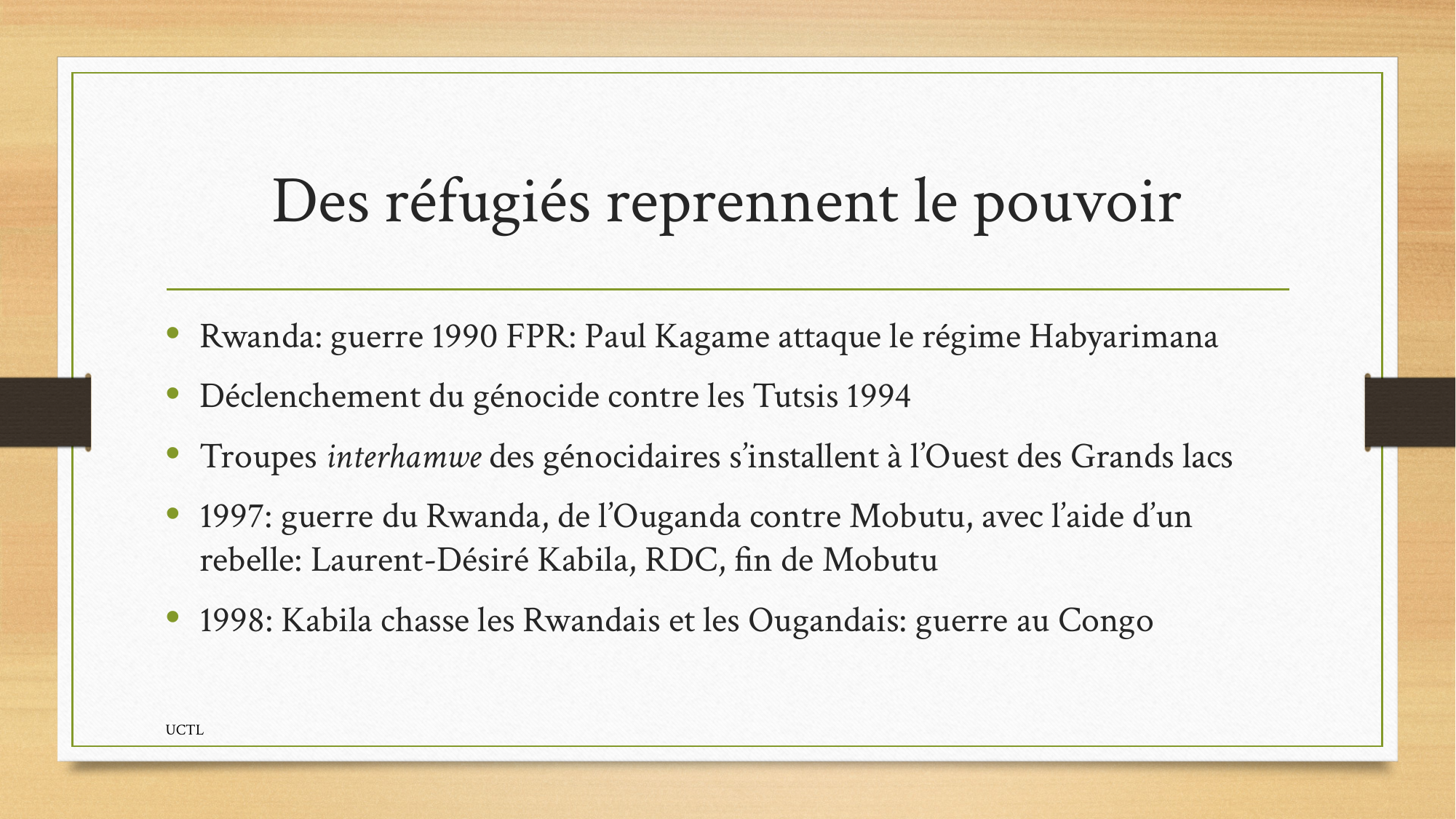

# Des réfugiés reprennent le pouvoir
Rwanda: guerre 1990 FPR: Paul Kagame attaque le régime Habyarimana
Déclenchement du génocide contre les Tutsis 1994
Troupes interhamwe des génocidaires s’installent à l’Ouest des Grands lacs
1997: guerre du Rwanda, de l’Ouganda contre Mobutu, avec l’aide d’un rebelle: Laurent-Désiré Kabila, RDC, fin de Mobutu
1998: Kabila chasse les Rwandais et les Ougandais: guerre au Congo

UCTL